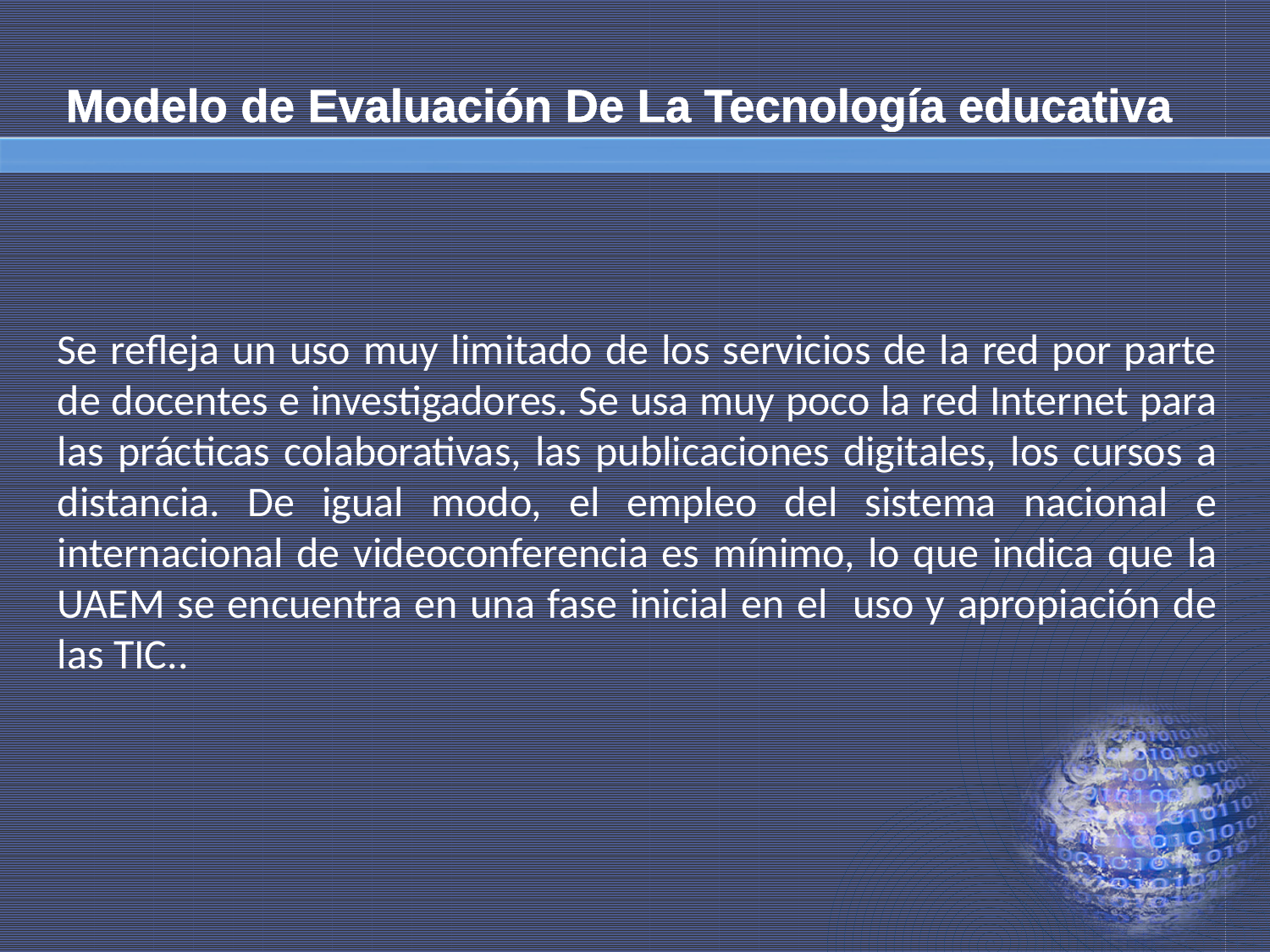

# Modelo de Evaluación De La Tecnología educativa

Se refleja un uso muy limitado de los servicios de la red por parte de docentes e investigadores. Se usa muy poco la red Internet para las prácticas colaborativas, las publicaciones digitales, los cursos a distancia. De igual modo, el empleo del sistema nacional e internacional de videoconferencia es mínimo, lo que indica que la UAEM se encuentra en una fase inicial en el  uso y apropiación de las TIC..